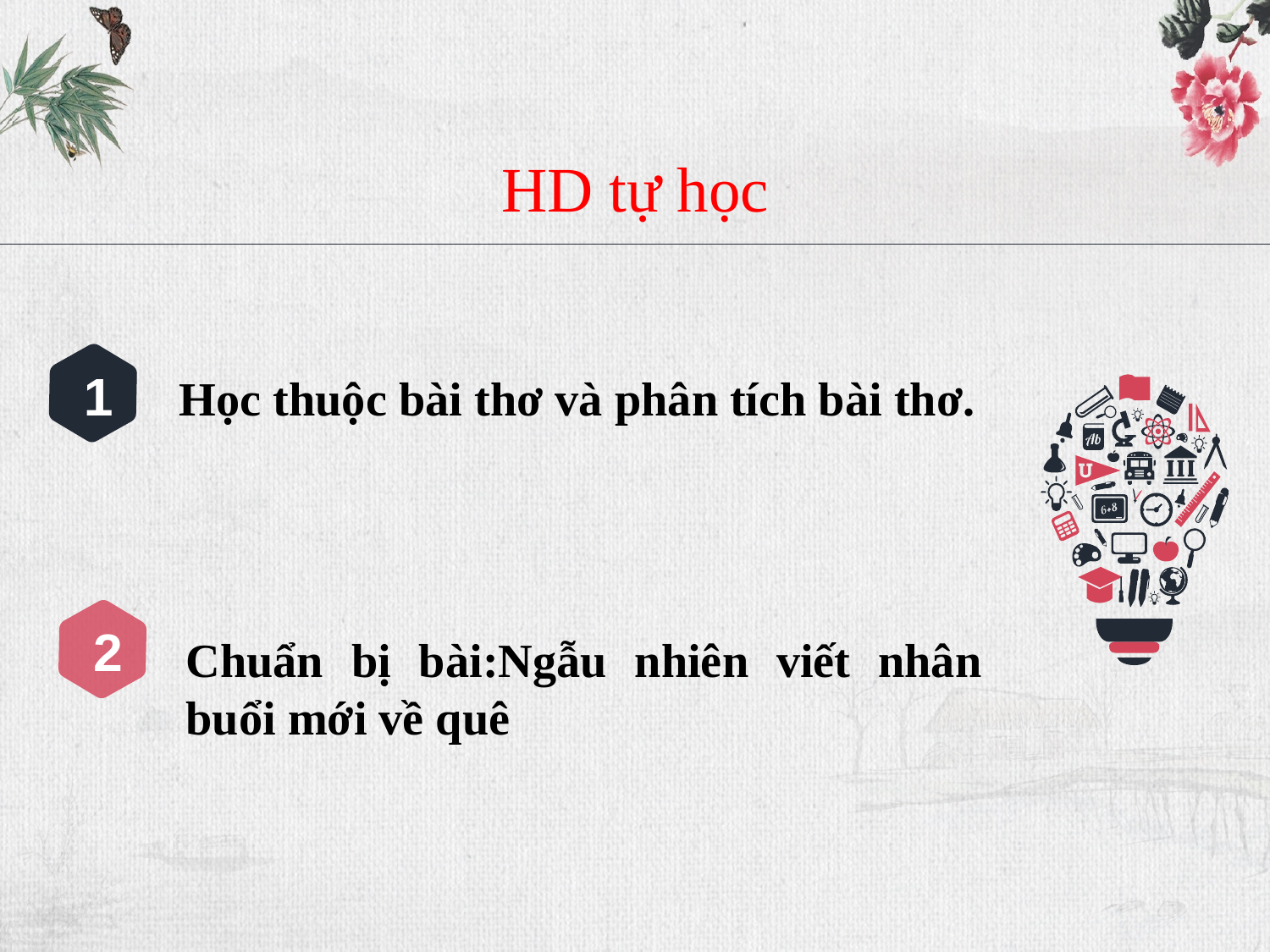

HD tự học

1
Học thuộc bài thơ và phân tích bài thơ.

2
Chuẩn bị bài:Ngẫu nhiên viết nhân buổi mới về quê